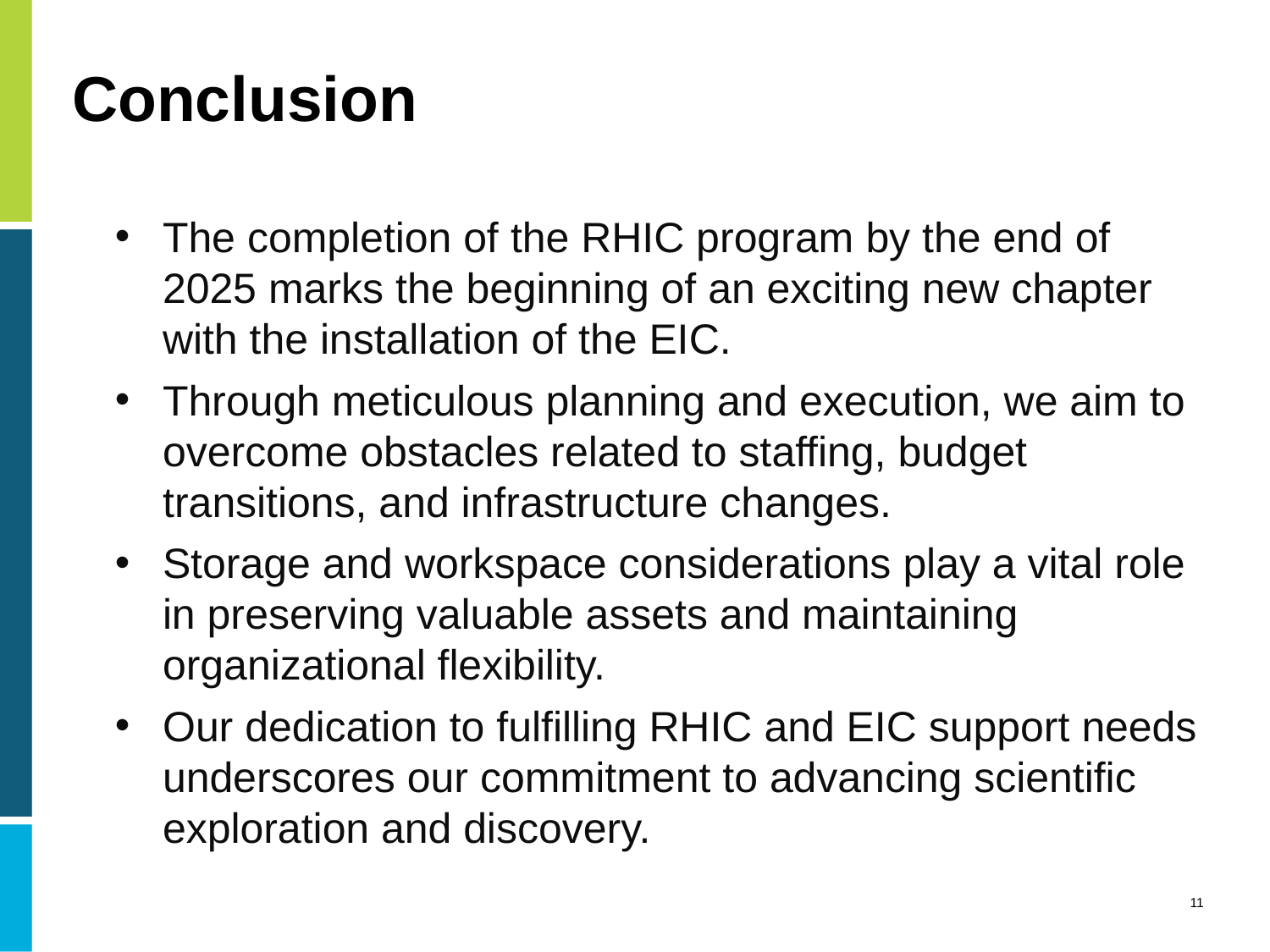

# Conclusion
The completion of the RHIC program by the end of 2025 marks the beginning of an exciting new chapter with the installation of the EIC.
Through meticulous planning and execution, we aim to overcome obstacles related to staffing, budget transitions, and infrastructure changes.
Storage and workspace considerations play a vital role in preserving valuable assets and maintaining organizational flexibility.
Our dedication to fulfilling RHIC and EIC support needs underscores our commitment to advancing scientific exploration and discovery.
11